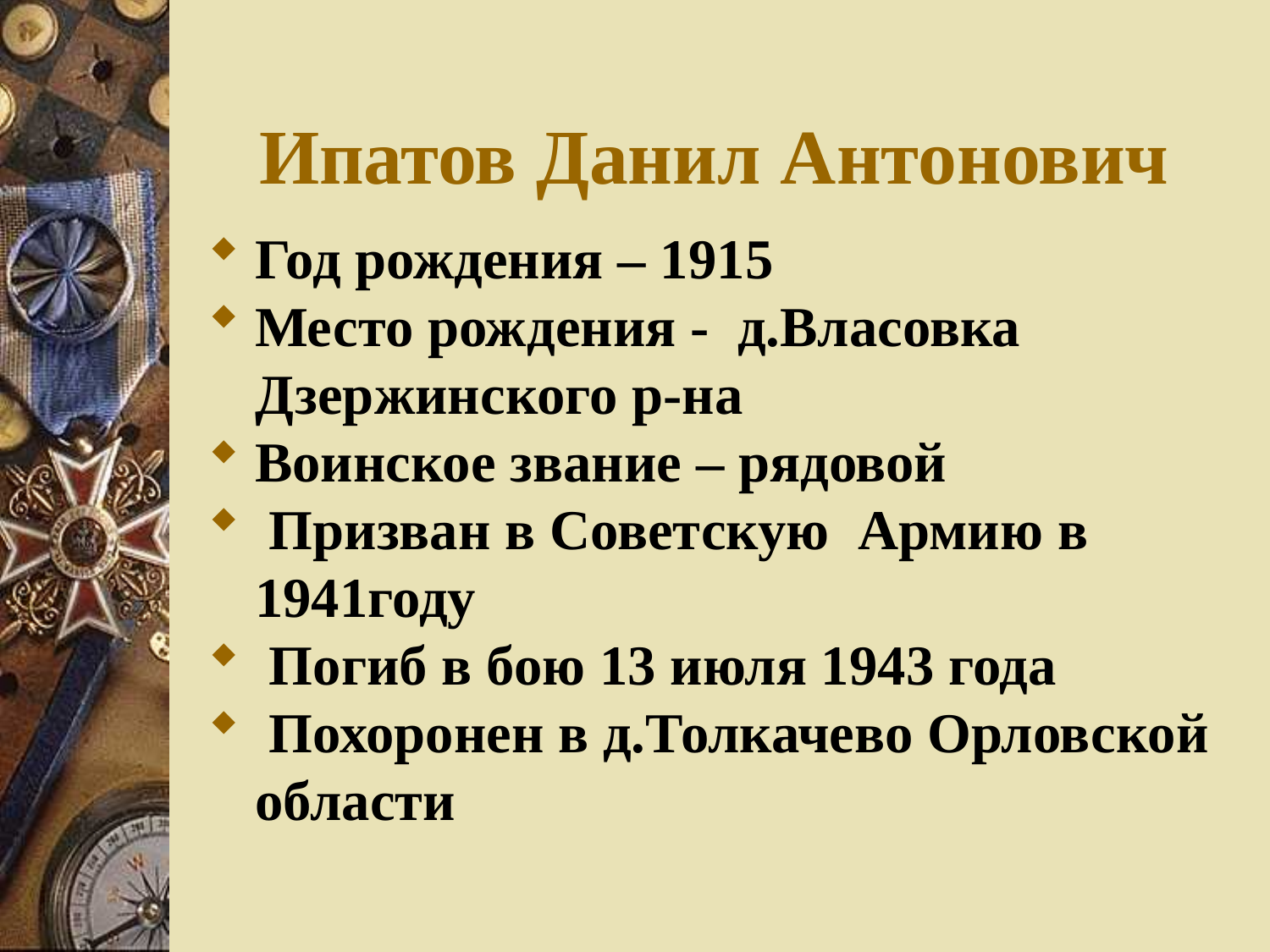

Ипатов Данил Антонович
Год рождения – 1915
Место рождения -  д.Власовка Дзержинского р-на
Воинское звание – рядовой
 Призван в Советскую  Армию в 1941году
 Погиб в бою 13 июля 1943 года
 Похоронен в д.Толкачево Орловской области